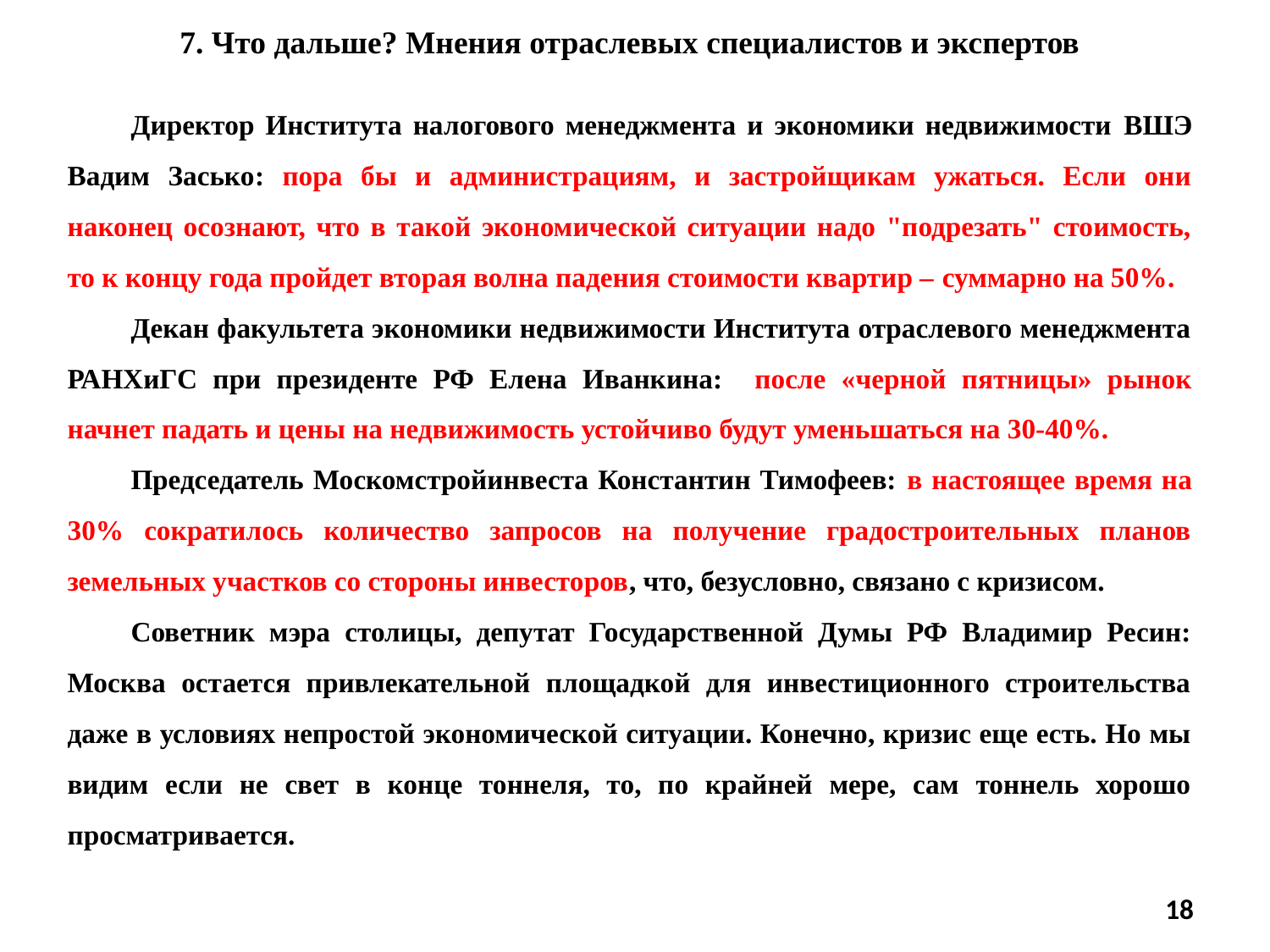

7. Что дальше? Мнения отраслевых специалистов и экспертов

Директор Института налогового менеджмента и экономики недвижимости ВШЭ Вадим Засько: пора бы и администрациям, и застройщикам ужаться. Если они наконец осознают, что в такой экономической ситуации надо "подрезать" стоимость, то к концу года пройдет вторая волна падения стоимости квартир – суммарно на 50%.
Декан факультета экономики недвижимости Института отраслевого менеджмента РАНХиГС при президенте РФ Елена Иванкина:  после «черной пятницы» рынок начнет падать и цены на недвижимость устойчиво будут уменьшаться на 30-40%.
Председатель Москомстройинвеста Константин Тимофеев: в настоящее время на 30% сократилось количество запросов на получение градостроительных планов земельных участков со стороны инвесторов, что, безусловно, связано с кризисом.
Советник мэра столицы, депутат Государственной Думы РФ Владимир Ресин: Москва остается привлекательной площадкой для инвестиционного строительства даже в условиях непростой экономической ситуации. Конечно, кризис еще есть. Но мы видим если не свет в конце тоннеля, то, по крайней мере, сам тоннель хорошо просматривается.
18